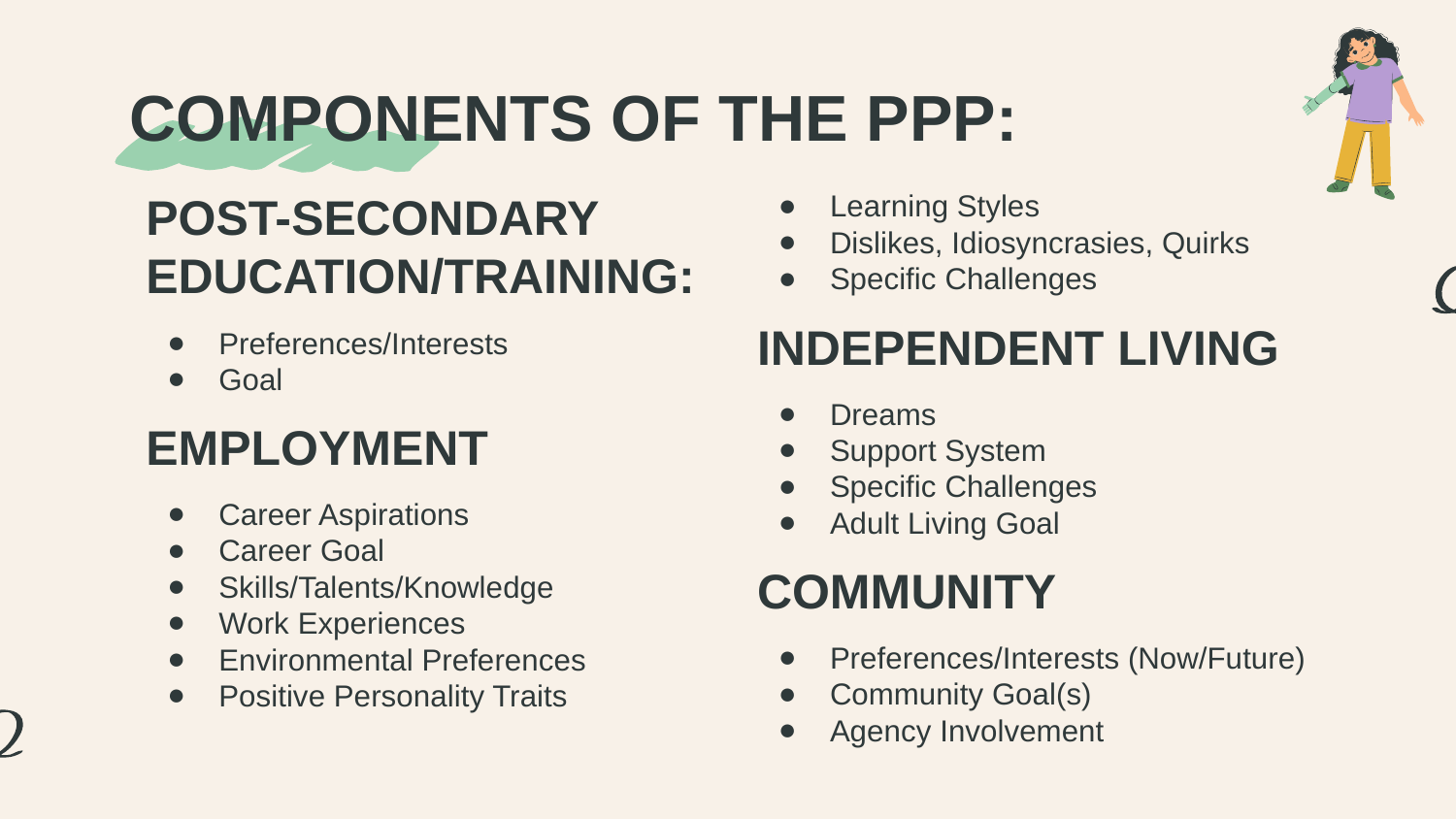

# COMPONENTS OF THE PPP:

POST-SECONDARY EDUCATION/TRAINING:
Preferences/Interests
Goal
EMPLOYMENT
Career Aspirations
Career Goal
Skills/Talents/Knowledge
Work Experiences
Environmental Preferences
Positive Personality Traits
Learning Styles
Dislikes, Idiosyncrasies, Quirks
Specific Challenges
INDEPENDENT LIVING
Dreams
Support System
Specific Challenges
Adult Living Goal
COMMUNITY
Preferences/Interests (Now/Future)
Community Goal(s)
Agency Involvement